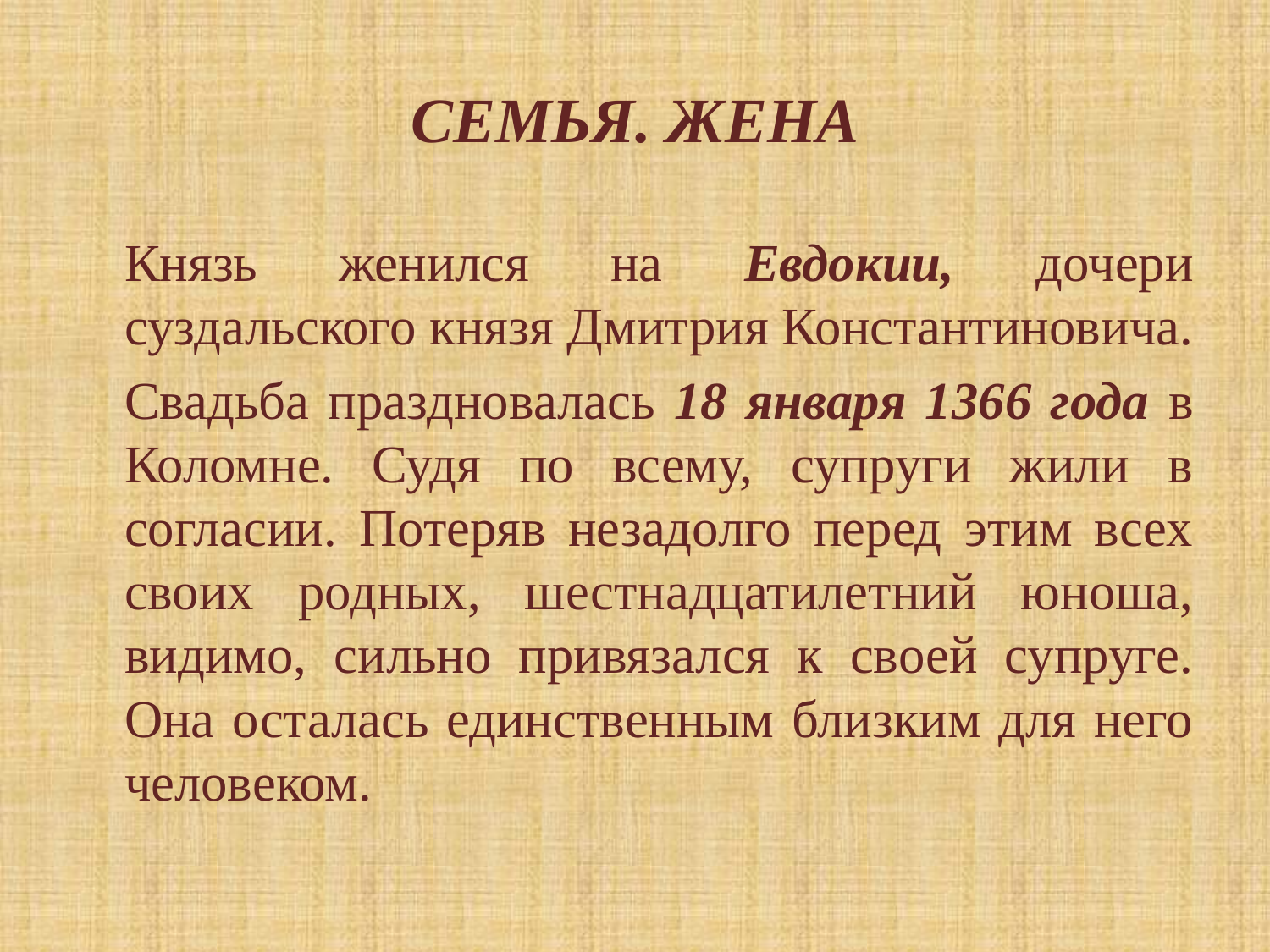

# СЕМЬЯ. ЖЕНА
Князь женился на Евдокии, дочери суздальского князя Дмитрия Константиновича.
Свадьба праздновалась 18 января 1366 года в Коломне. Судя по всему, супруги жили в согласии. Потеряв незадолго перед этим всех своих родных, шестнадцатилетний юноша, видимо, сильно привязался к своей супруге. Она осталась единственным близким для него человеком.